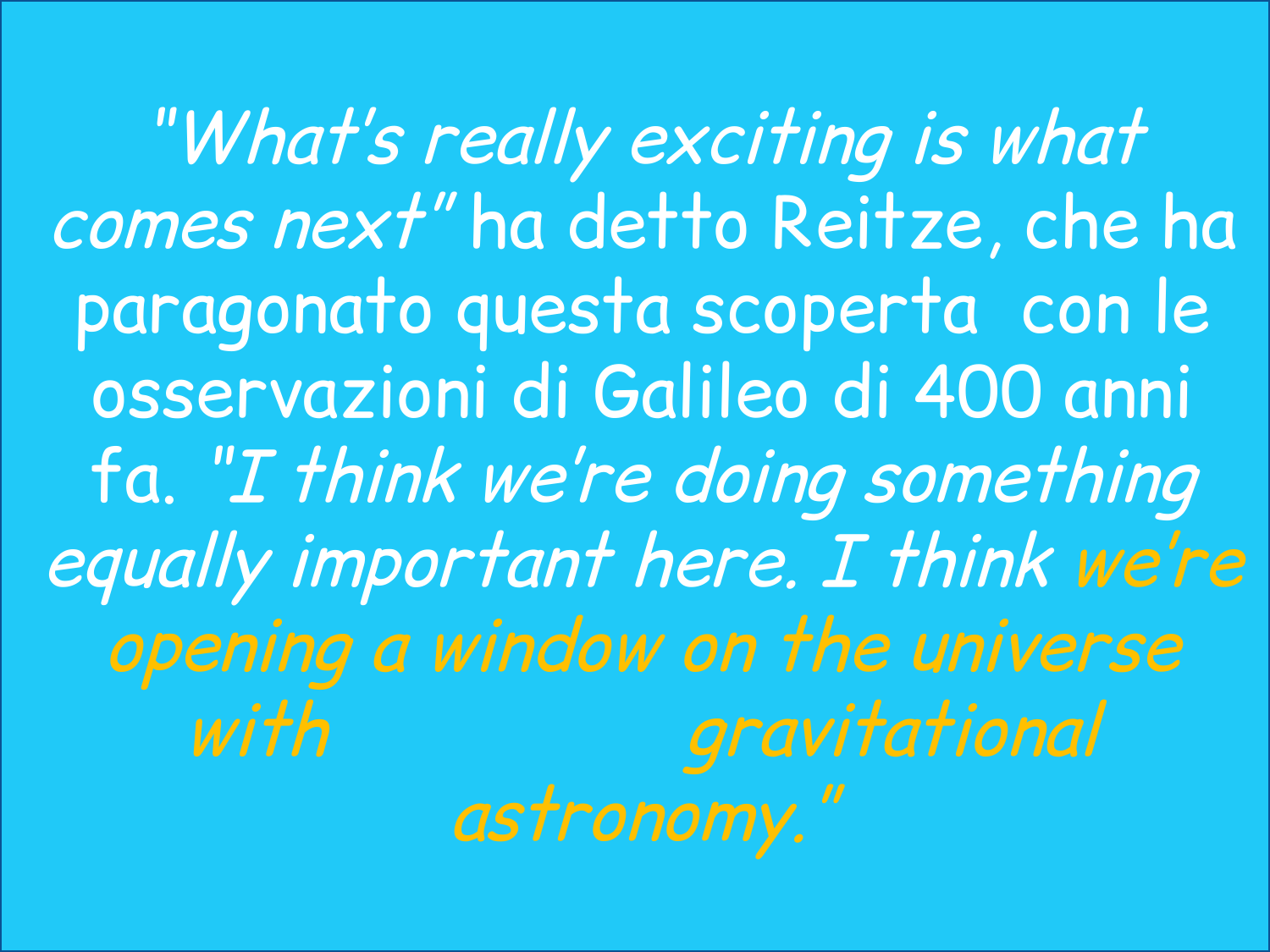

“What’s really exciting is what comes next” ha detto Reitze, che ha paragonato questa scoperta  con le osservazioni di Galileo di 400 anni fa. “I think we’re doing something equally important here. I think we’re opening a window on the universe with                 gravitational astronomy.”